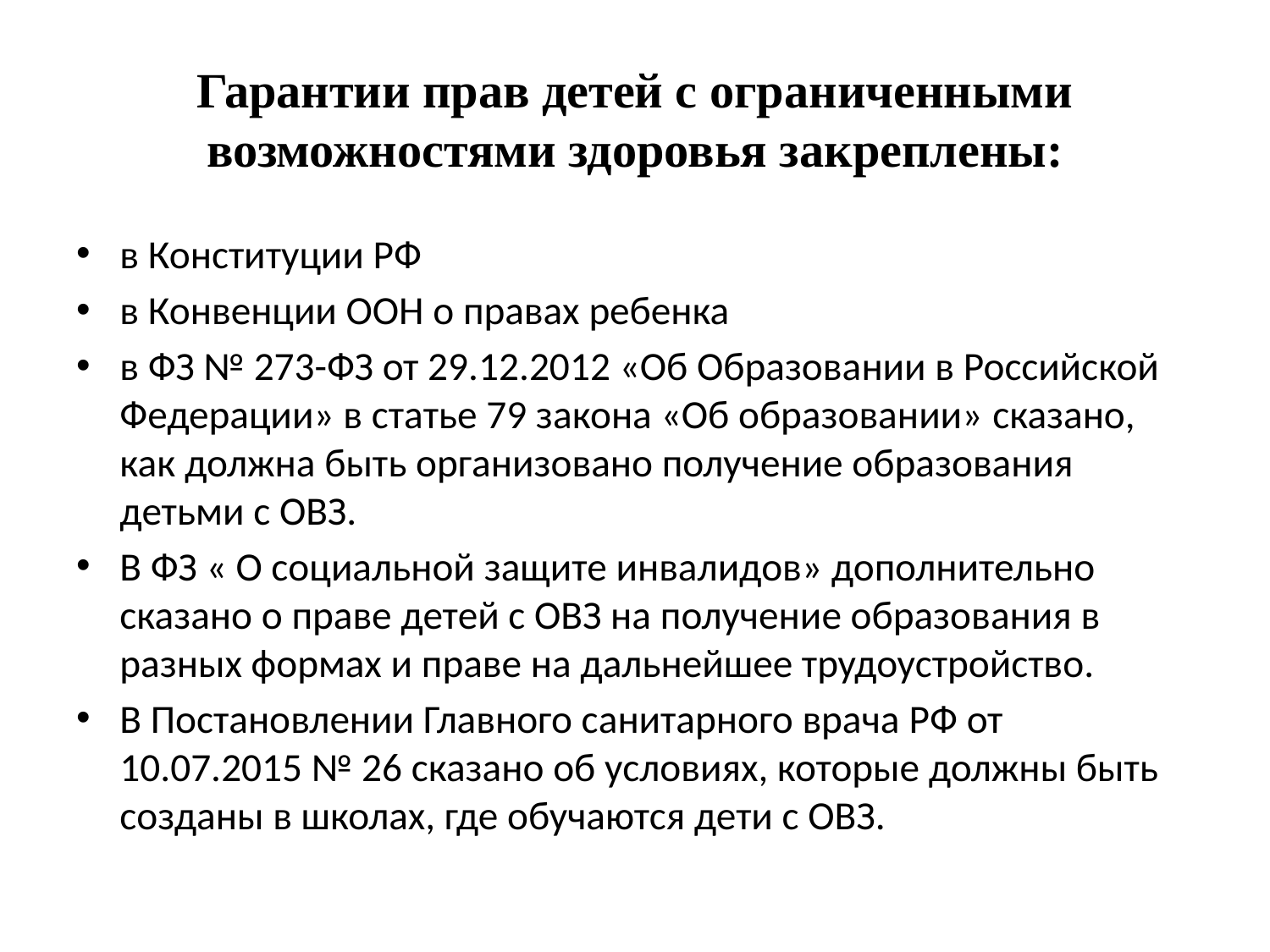

# Гарантии прав детей с ограниченными возможностями здоровья закреплены:
в Конституции РФ
в Конвенции ООН о правах ребенка
в ФЗ № 273-ФЗ от 29.12.2012 «Об Образовании в Российской Федерации» в статье 79 закона «Об образовании» сказано, как должна быть организовано получение образования детьми с ОВЗ.
В ФЗ « О социальной защите инвалидов» дополнительно сказано о праве детей с ОВЗ на получение образования в разных формах и праве на дальнейшее трудоустройство.
В Постановлении Главного санитарного врача РФ от 10.07.2015 № 26 сказано об условиях, которые должны быть созданы в школах, где обучаются дети с ОВЗ.